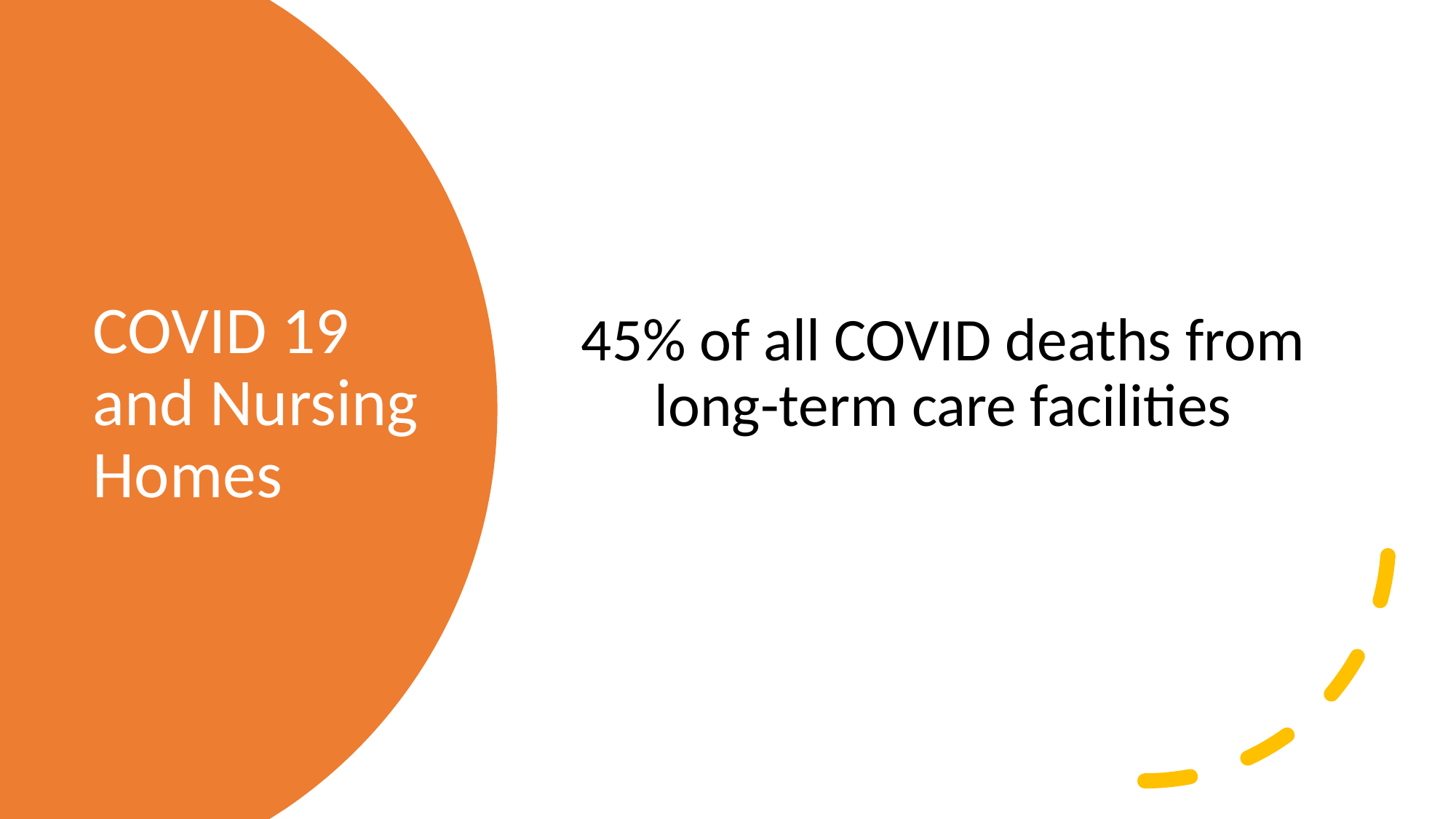

45% of all COVID deaths from long-term care facilities

# COVID 19 and Nursing Homes